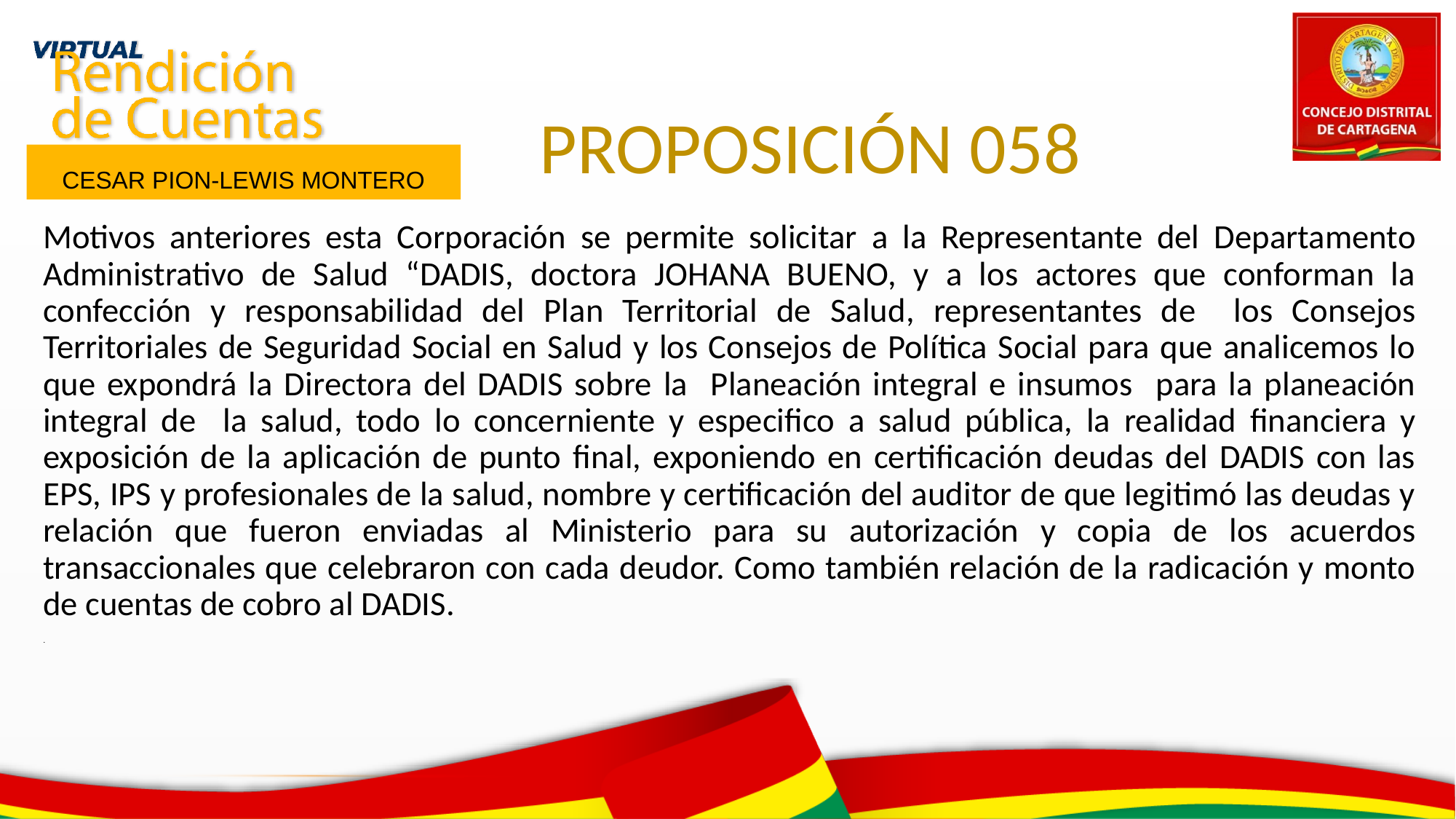

PROPOSICIÓN 058
 Primer Semestre 2021
CESAR PION-LEWIS MONTERO
Motivos anteriores esta Corporación se permite solicitar a la Representante del Departamento Administrativo de Salud “DADIS, doctora JOHANA BUENO, y a los actores que conforman la confección y responsabilidad del Plan Territorial de Salud, representantes de  los Consejos Territoriales de Seguridad Social en Salud y los Consejos de Política Social para que analicemos lo que expondrá la Directora del DADIS sobre la  Planeación integral e insumos  para la planeación integral de  la salud, todo lo concerniente y especifico a salud pública, la realidad financiera y exposición de la aplicación de punto final, exponiendo en certificación deudas del DADIS con las EPS, IPS y profesionales de la salud, nombre y certificación del auditor de que legitimó las deudas y relación que fueron enviadas al Ministerio para su autorización y copia de los acuerdos transaccionales que celebraron con cada deudor. Como también relación de la radicación y monto de cuentas de cobro al DADIS.

.